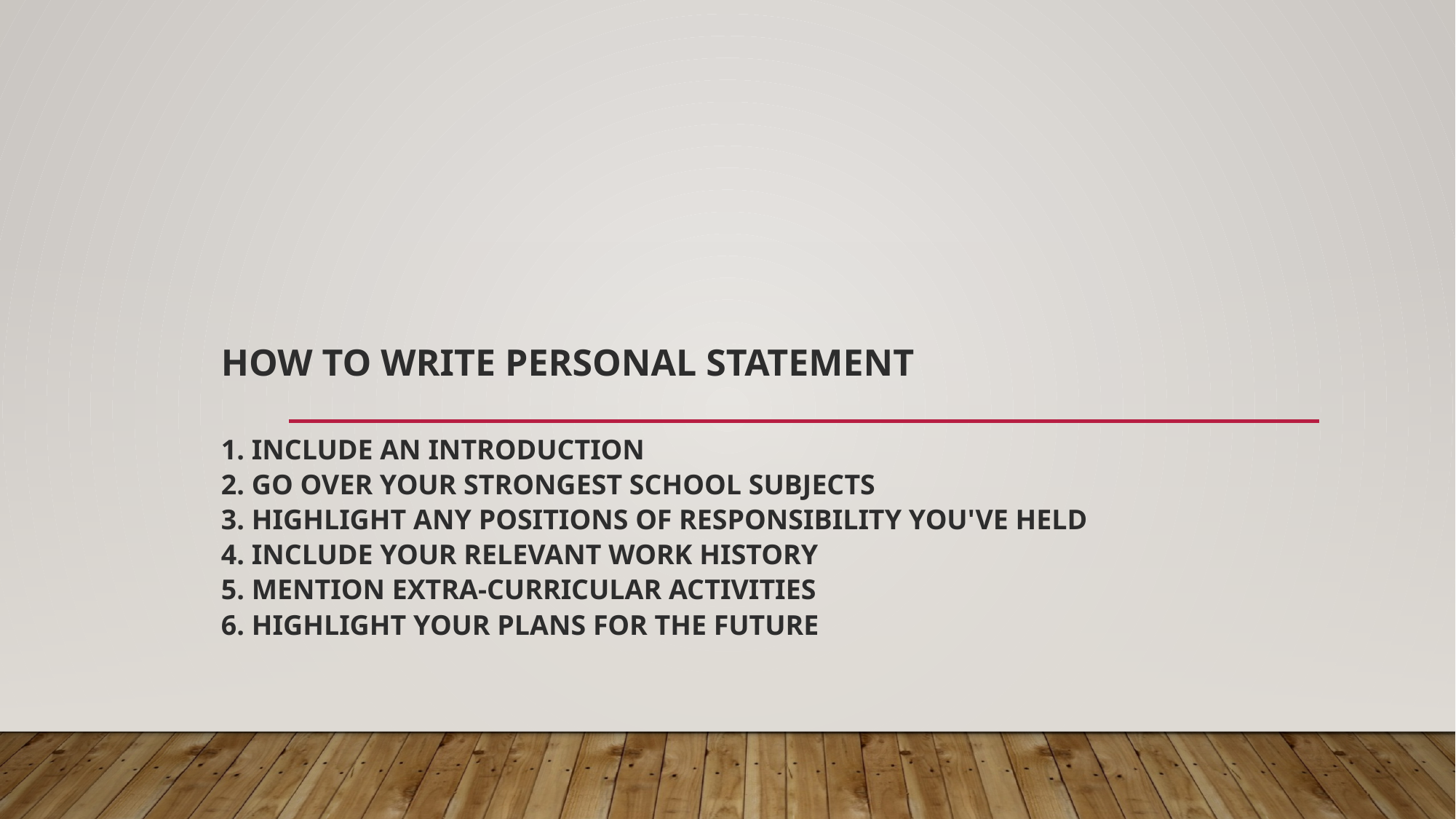

# How to write personal statement 1. Include an introduction 2. Go over your strongest school subjects 3. Highlight any positions of responsibility you've held 4. Include your relevant work history 5. Mention extra-curricular activities 6. Highlight your plans for the future